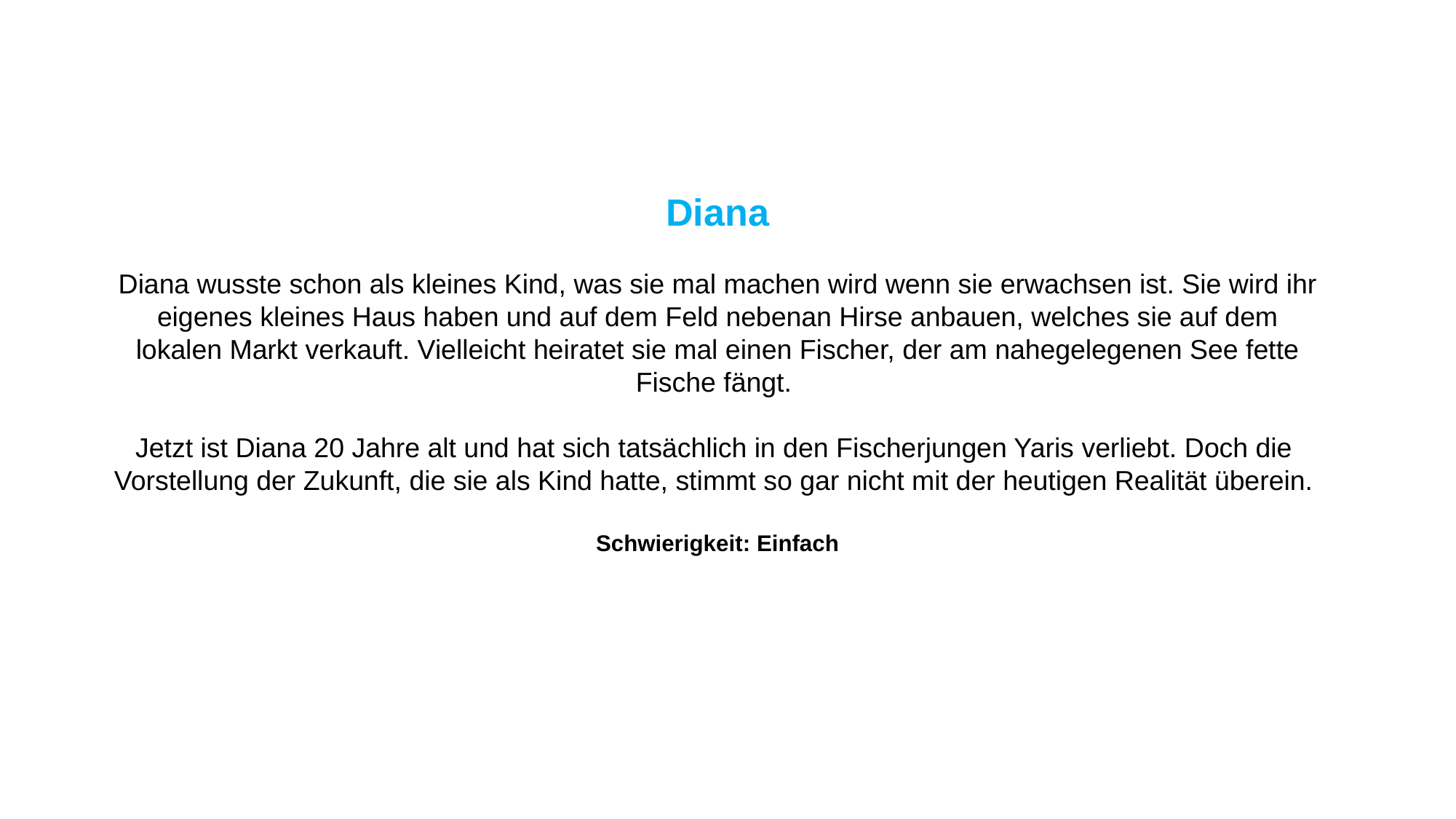

Diana
Diana wusste schon als kleines Kind, was sie mal machen wird wenn sie erwachsen ist. Sie wird ihr eigenes kleines Haus haben und auf dem Feld nebenan Hirse anbauen, welches sie auf dem lokalen Markt verkauft. Vielleicht heiratet sie mal einen Fischer, der am nahegelegenen See fette Fische fängt.

Jetzt ist Diana 20 Jahre alt und hat sich tatsächlich in den Fischerjungen Yaris verliebt. Doch die  Vorstellung der Zukunft, die sie als Kind hatte, stimmt so gar nicht mit der heutigen Realität überein.
 
Schwierigkeit: Einfach